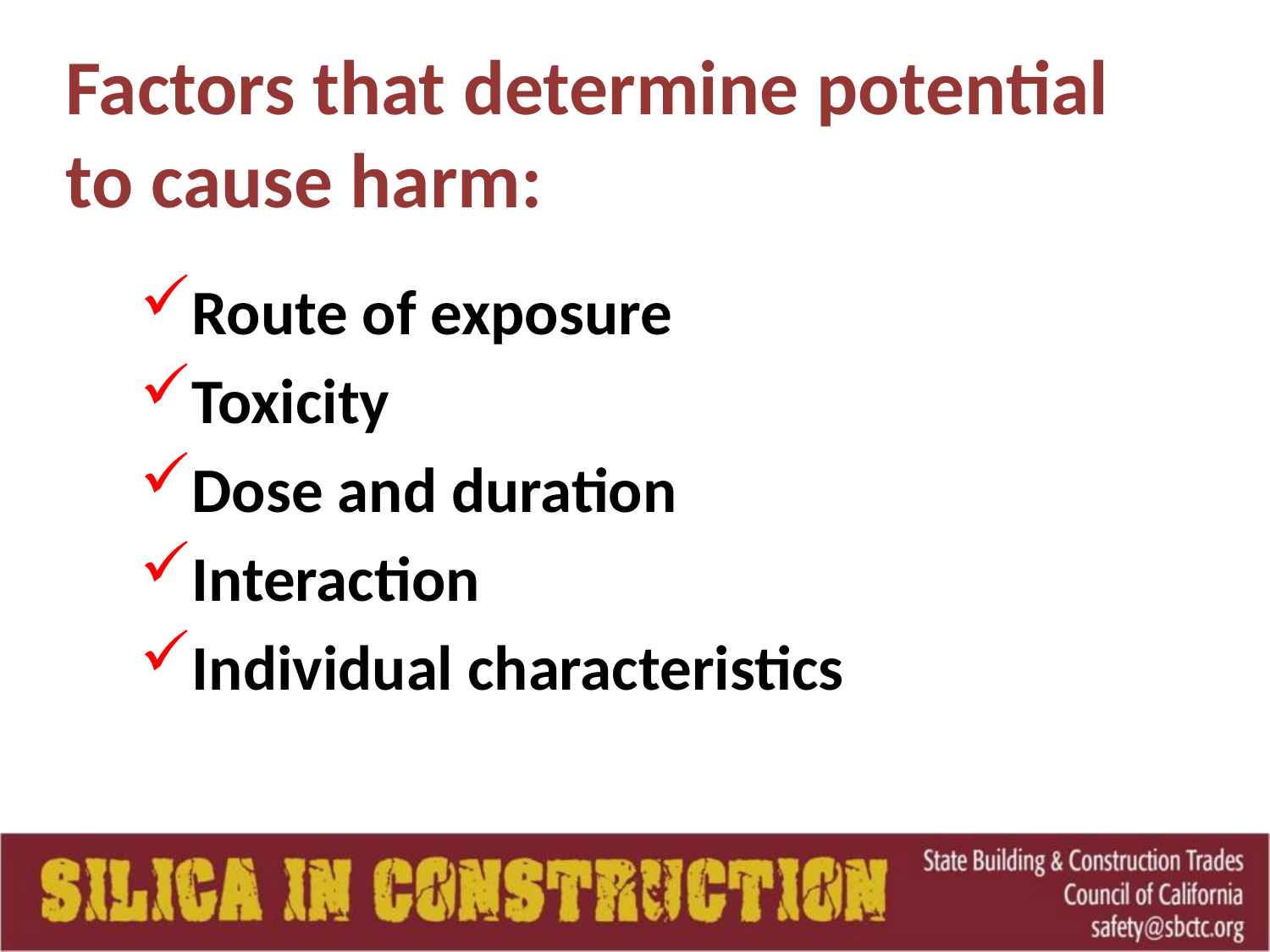

# Factors that determine potential to cause harm:
Route of exposure
Toxicity
Dose and duration
Interaction
Individual characteristics